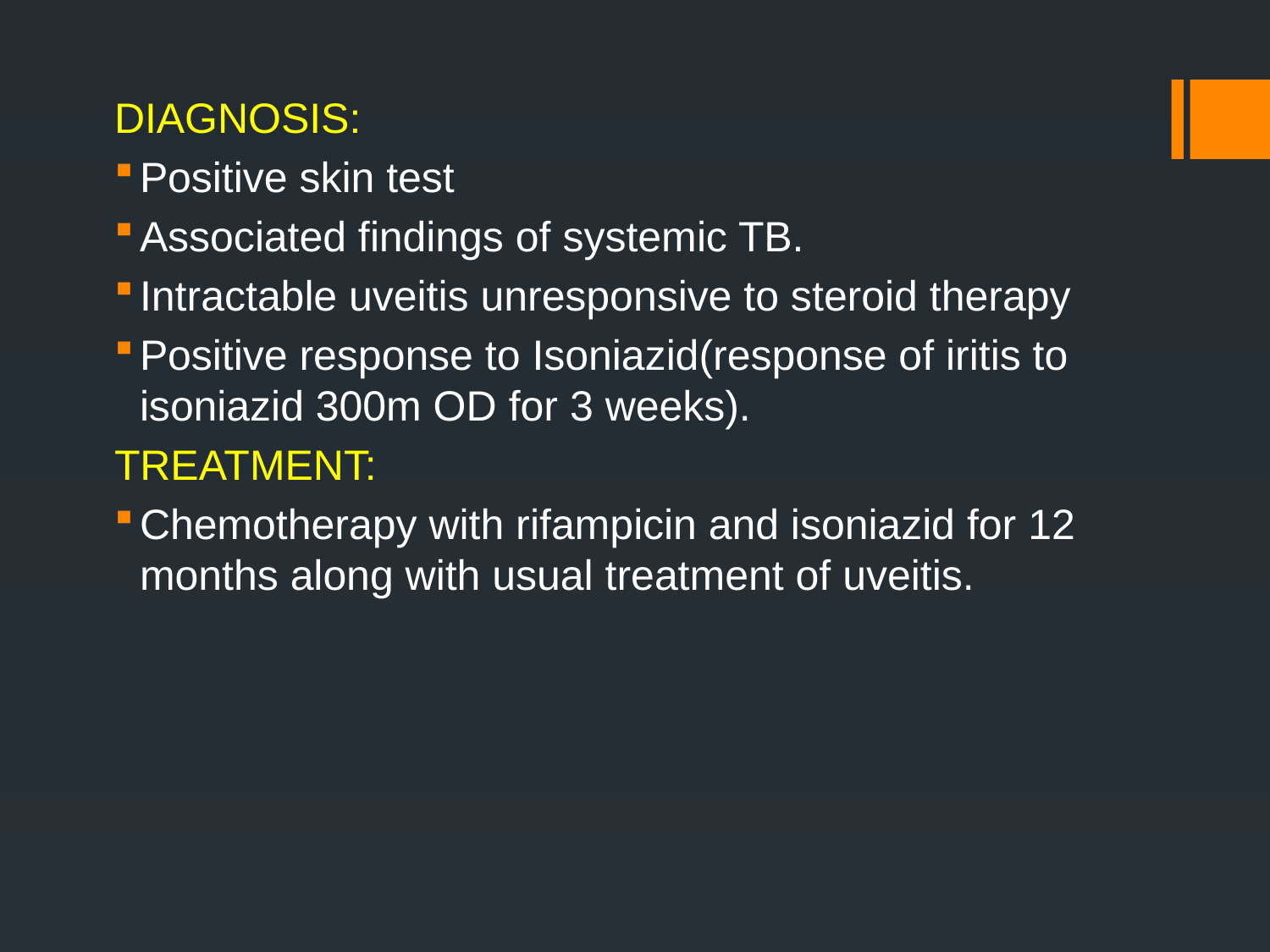

DIAGNOSIS:
Positive skin test
Associated findings of systemic TB.
Intractable uveitis unresponsive to steroid therapy
Positive response to Isoniazid(response of iritis to isoniazid 300m OD for 3 weeks).
TREATMENT:
Chemotherapy with rifampicin and isoniazid for 12 months along with usual treatment of uveitis.